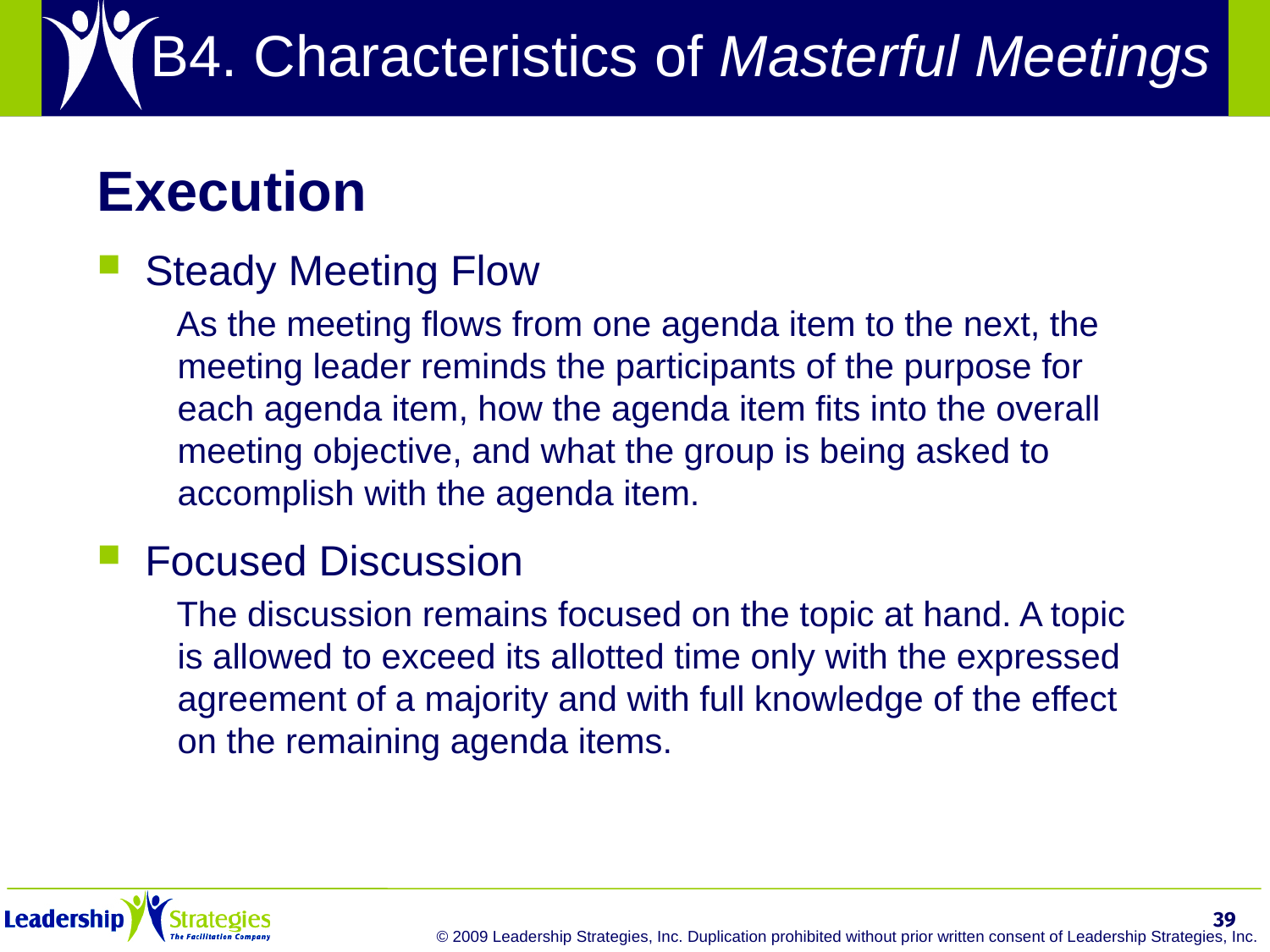

# B4. Characteristics of Masterful Meetings
Execution
Steady Meeting Flow
As the meeting flows from one agenda item to the next, the meeting leader reminds the participants of the purpose for each agenda item, how the agenda item fits into the overall meeting objective, and what the group is being asked to accomplish with the agenda item.
Focused Discussion
The discussion remains focused on the topic at hand. A topic is allowed to exceed its allotted time only with the expressed agreement of a majority and with full knowledge of the effect on the remaining agenda items.
39
© 2009 Leadership Strategies, Inc. Duplication prohibited without prior written consent of Leadership Strategies, Inc.